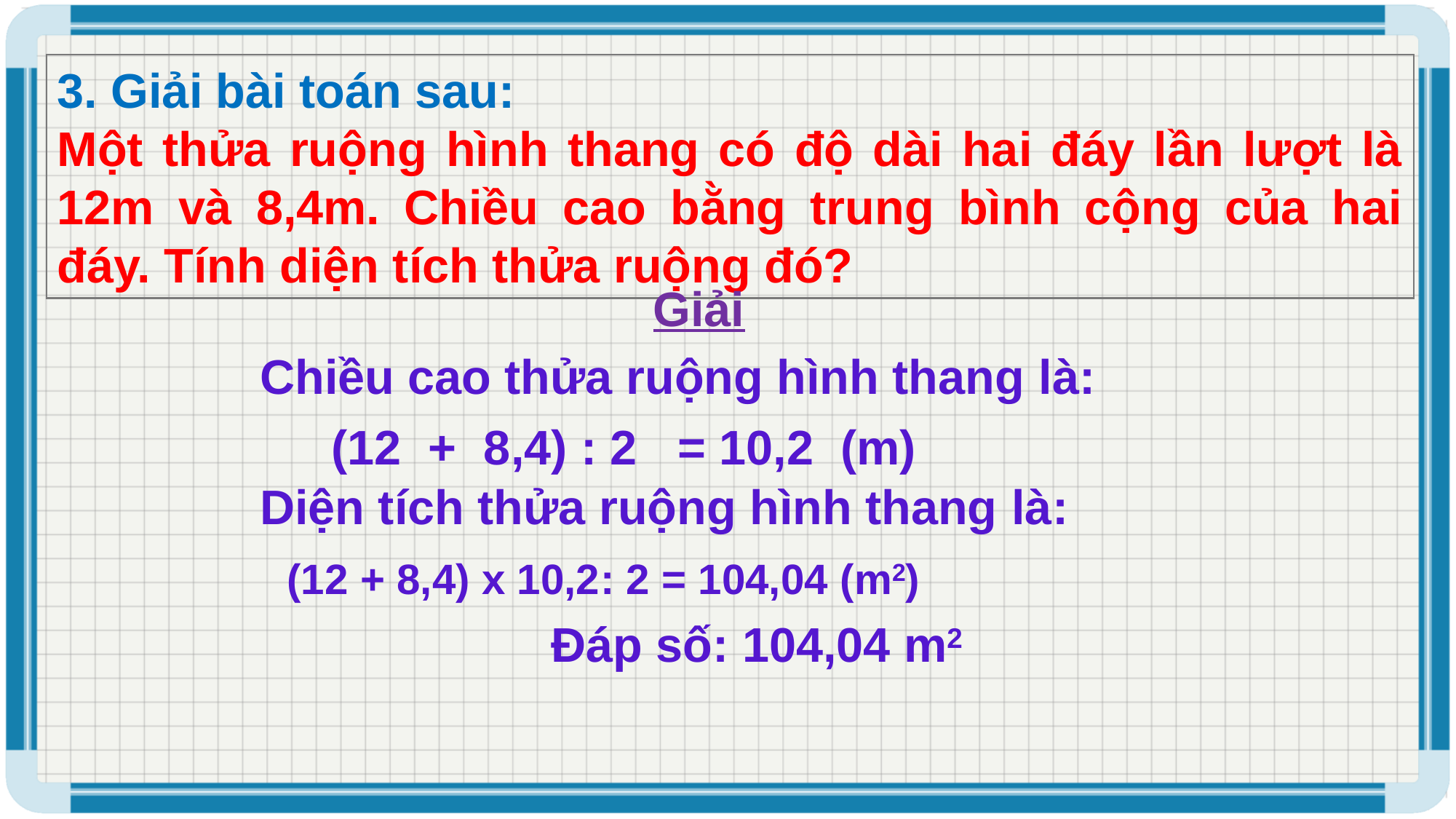

3. Giải bài toán sau:
Một thửa ruộng hình thang có độ dài hai đáy lần lượt là 12m và 8,4m. Chiều cao bằng trung bình cộng của hai đáy. Tính diện tích thửa ruộng đó?
Giải
Chiều cao thửa ruộng hình thang là:
(12  +  8,4) : 2   = 10,2  (m)
Diện tích thửa ruộng hình thang là:
(12 + 8,4) x 10,2: 2 = 104,04 (m2)
	Đáp số: 104,04 m2